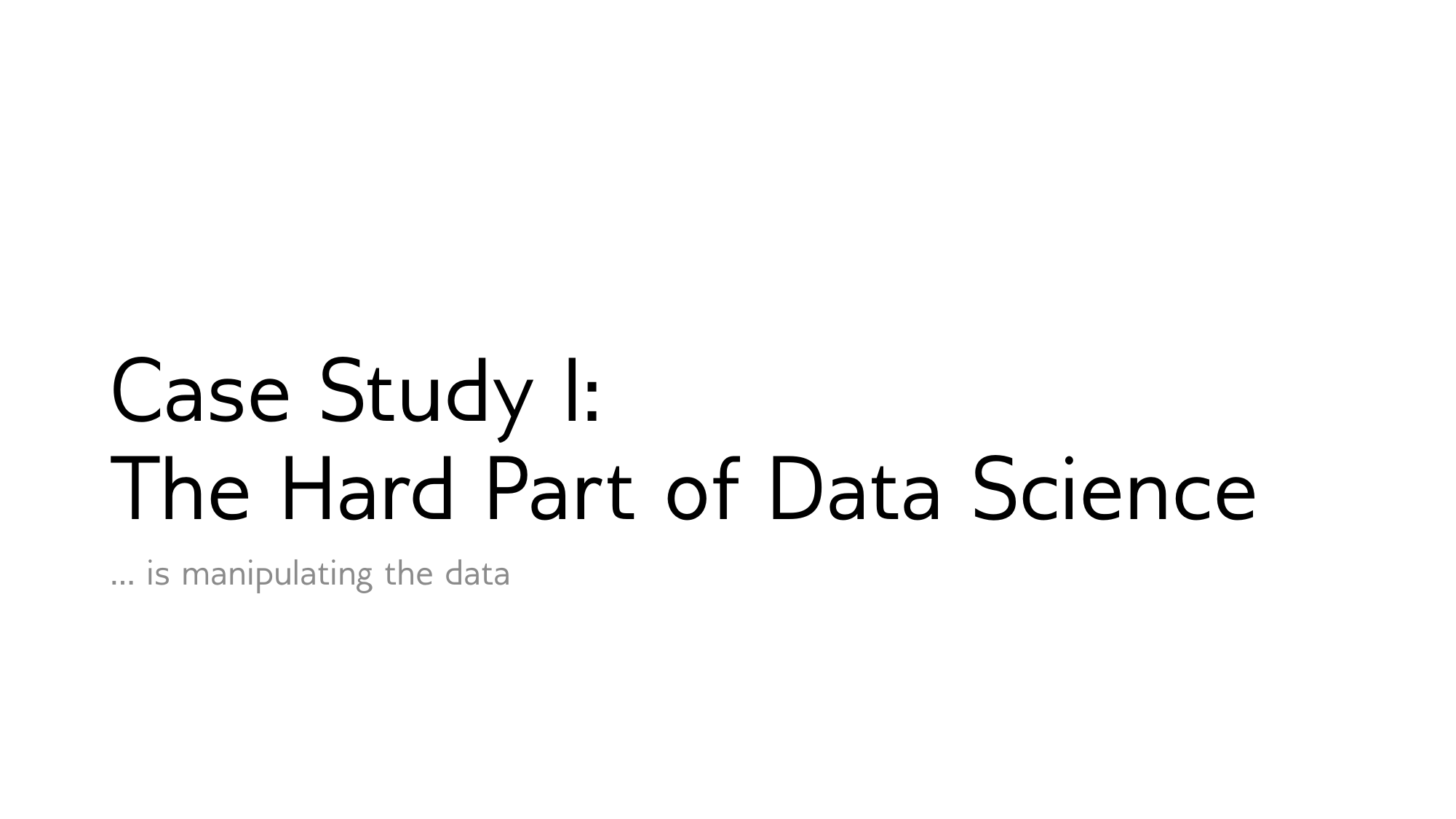

# Case Study I: The Hard Part of Data Science
… is manipulating the data